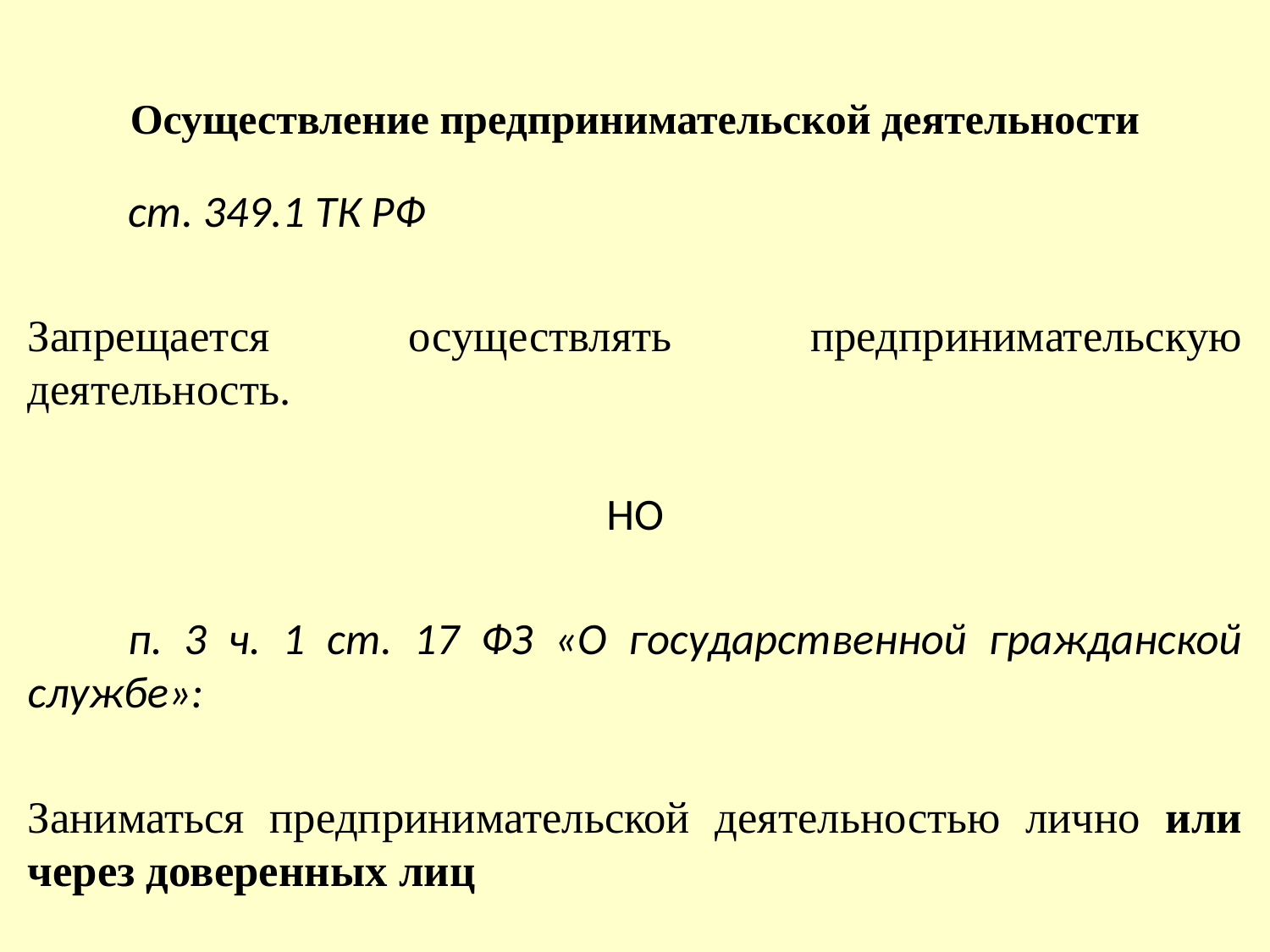

# Осуществление предпринимательской деятельности
	ст. 349.1 ТК РФ

Запрещается осуществлять предпринимательскую деятельность.

НО

	п. 3 ч. 1 ст. 17 ФЗ «О государственной гражданской службе»:

Заниматься предпринимательской деятельностью лично или через доверенных лиц